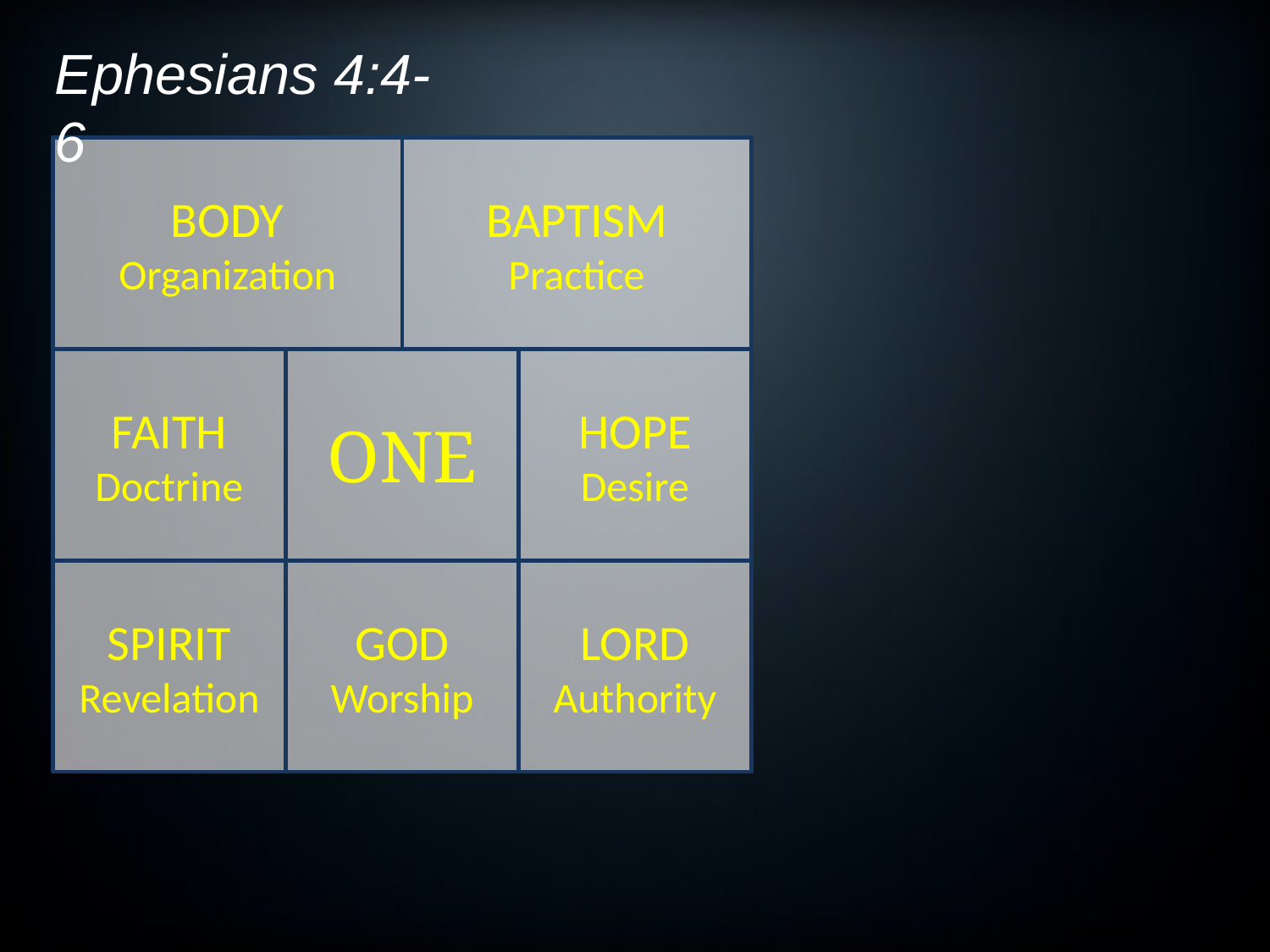

Ephesians 4:4-6
BODY
Organization
BAPTISM
Practice
FAITH
Doctrine
ONE
HOPE
Desire
SPIRIT
Revelation
GOD
Worship
LORD
Authority